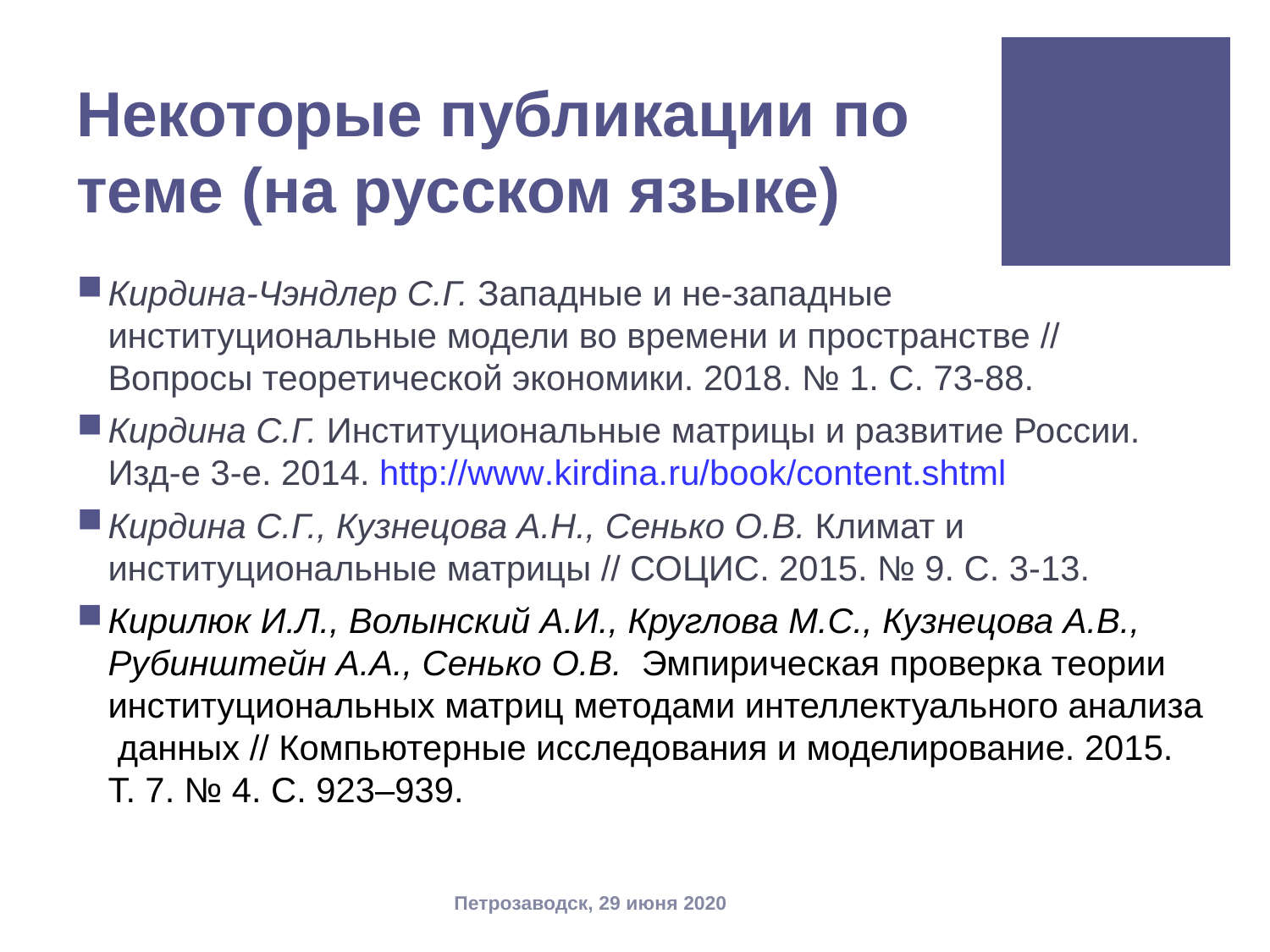

# Некоторые публикации по теме (на русском языке)
Кирдина-Чэндлер С.Г. Западные и не-западные институциональные модели во времени и пространстве // Вопросы теоретической экономики. 2018. № 1. С. 73-88.
Кирдина С.Г. Институциональные матрицы и развитие России. Изд-е 3-е. 2014. http://www.kirdina.ru/book/content.shtml
Кирдина С.Г., Кузнецова А.Н., Сенько О.В. Климат и институциональные матрицы // СОЦИС. 2015. № 9. С. 3-13.
Кирилюк И.Л., Волынский А.И., Круглова М.С., Кузнецова А.В., Рубинштейн А.А., Сенько О.В.  Эмпирическая проверка теории институциональных матриц методами интеллектуального анализа  данных // Компьютерные исследования и моделирование. 2015. Т. 7. № 4. С. 923–939.
Петрозаводск, 29 июня 2020